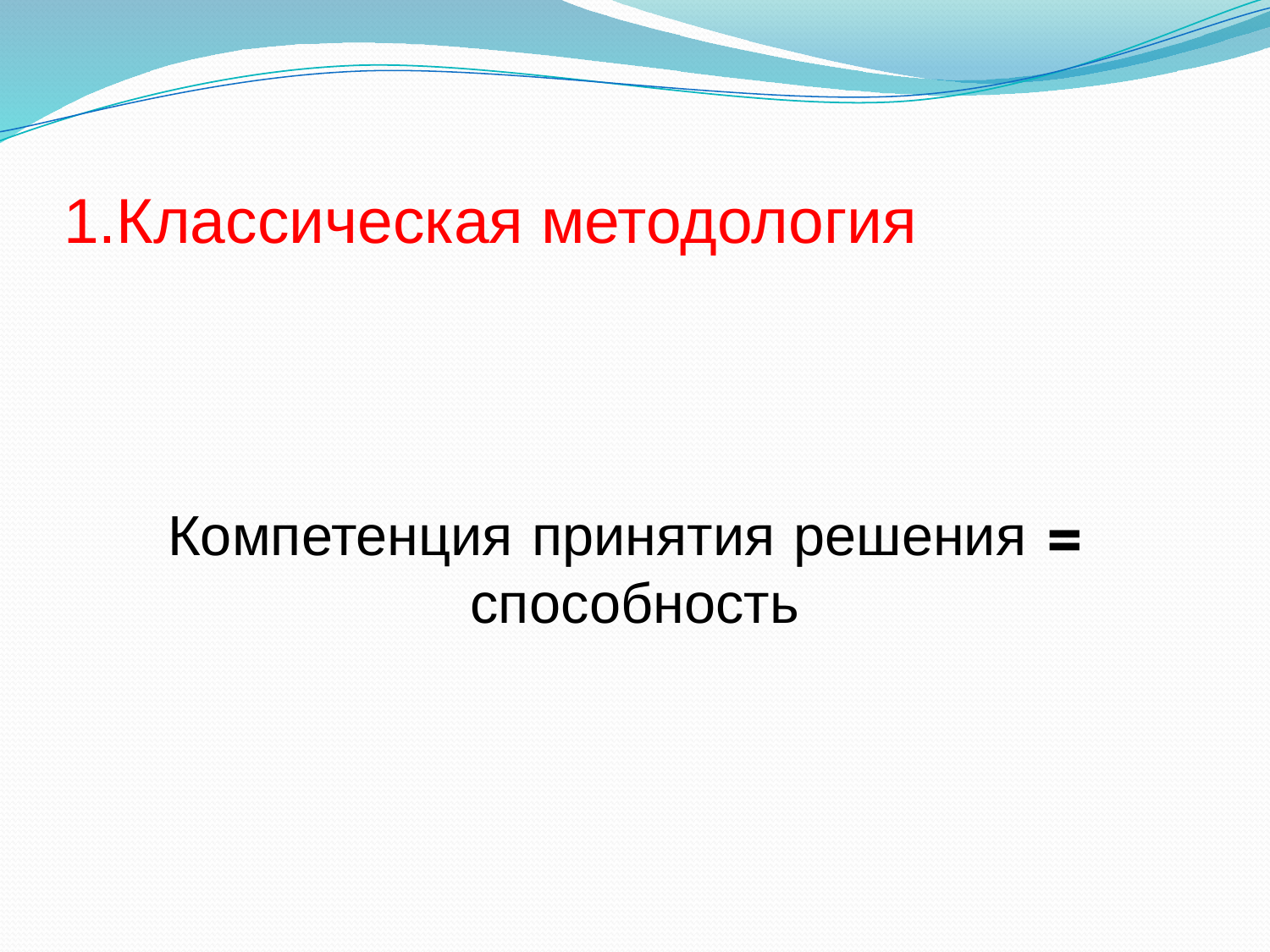

# 1.Классическая методология

Компетенция принятия решения =  способность